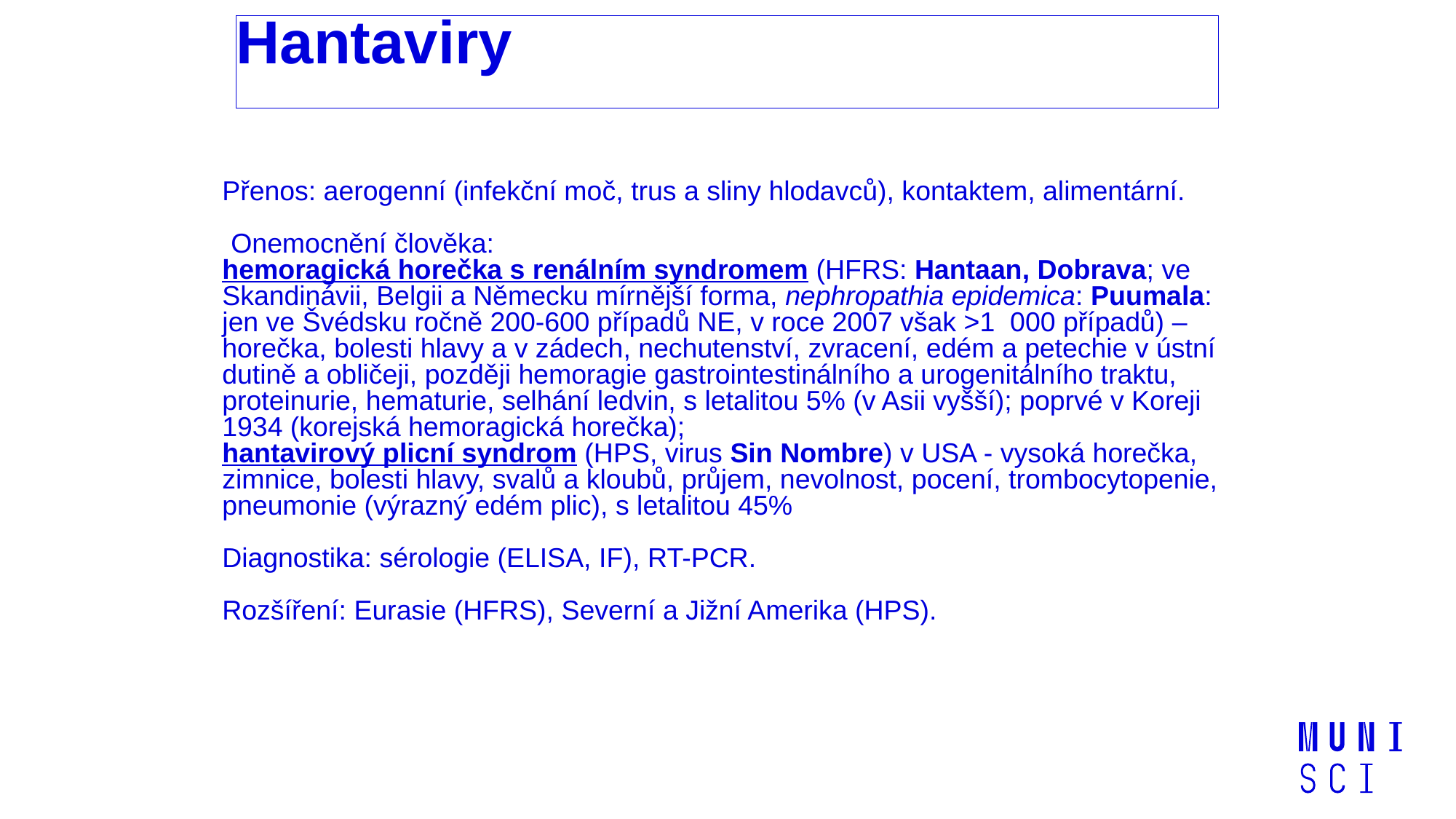

# Hantaviry
Přenos: aerogenní (infekční moč, trus a sliny hlodavců), kontaktem, alimentární.

Onemocnění člověka:
hemoragická horečka s renálním syndromem (HFRS: Hantaan, Dobrava; ve Skandinávii, Belgii a Německu mírnější forma, nephropathia epidemica: Puumala: jen ve Švédsku ročně 200-600 případů NE, v roce 2007 však >1  000 případů) – horečka, bolesti hlavy a v zádech, nechutenství, zvracení, edém a petechie v ústní dutině a obličeji, později hemoragie gastrointestinálního a urogenitálního traktu, proteinurie, hematurie, selhání ledvin, s letalitou 5% (v Asii vyšší); poprvé v Koreji 1934 (korejská hemoragická horečka);
hantavirový plicní syndrom (HPS, virus Sin Nombre) v USA - vysoká horečka, zimnice, bolesti hlavy, svalů a kloubů, průjem, nevolnost, pocení, trombocytopenie, pneumonie (výrazný edém plic), s letalitou 45%

Diagnostika: sérologie (ELISA, IF), RT-PCR.

Rozšíření: Eurasie (HFRS), Severní a Jižní Amerika (HPS).